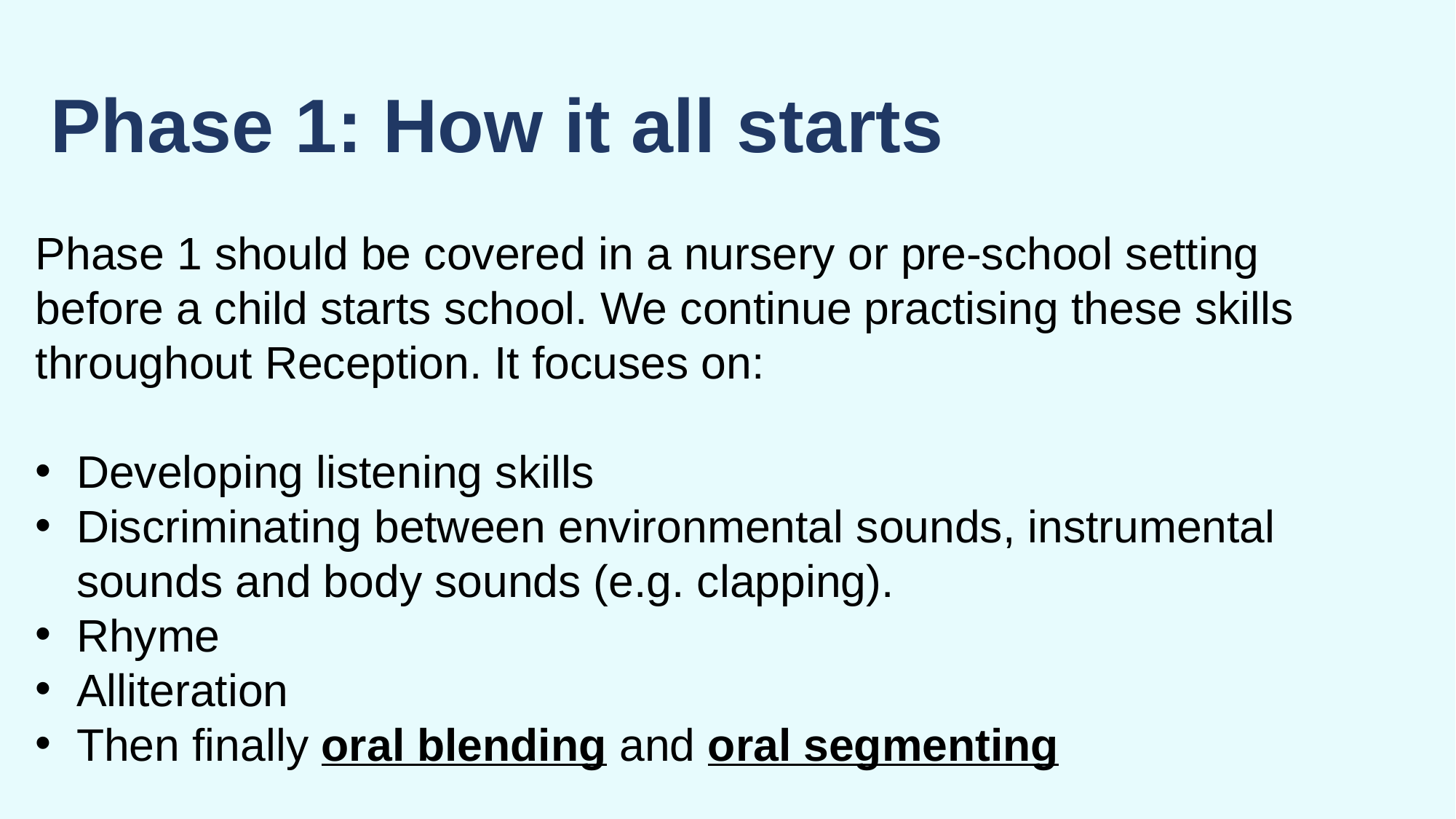

Phase 1: How it all starts

Phase 1 should be covered in a nursery or pre-school setting before a child starts school. We continue practising these skills throughout Reception. It focuses on:

Developing listening skills
Discriminating between environmental sounds, instrumental sounds and body sounds (e.g. clapping).
Rhyme
Alliteration
Then finally oral blending and oral segmenting